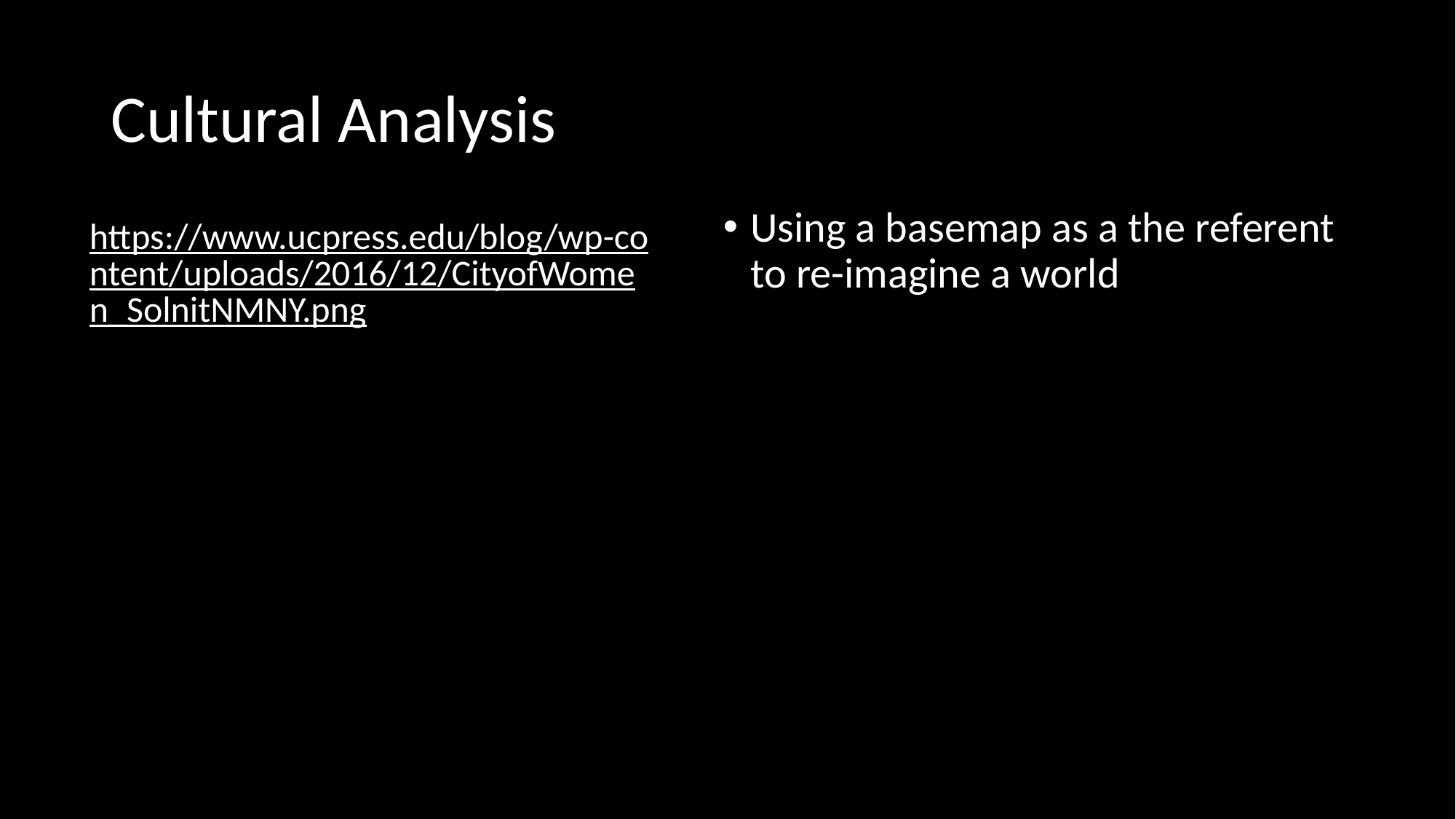

# Cultural Analysis
Using a basemap as a the referent to re-imagine a world
https://www.ucpress.edu/blog/wp-content/uploads/2016/12/CityofWomen_SolnitNMNY.png